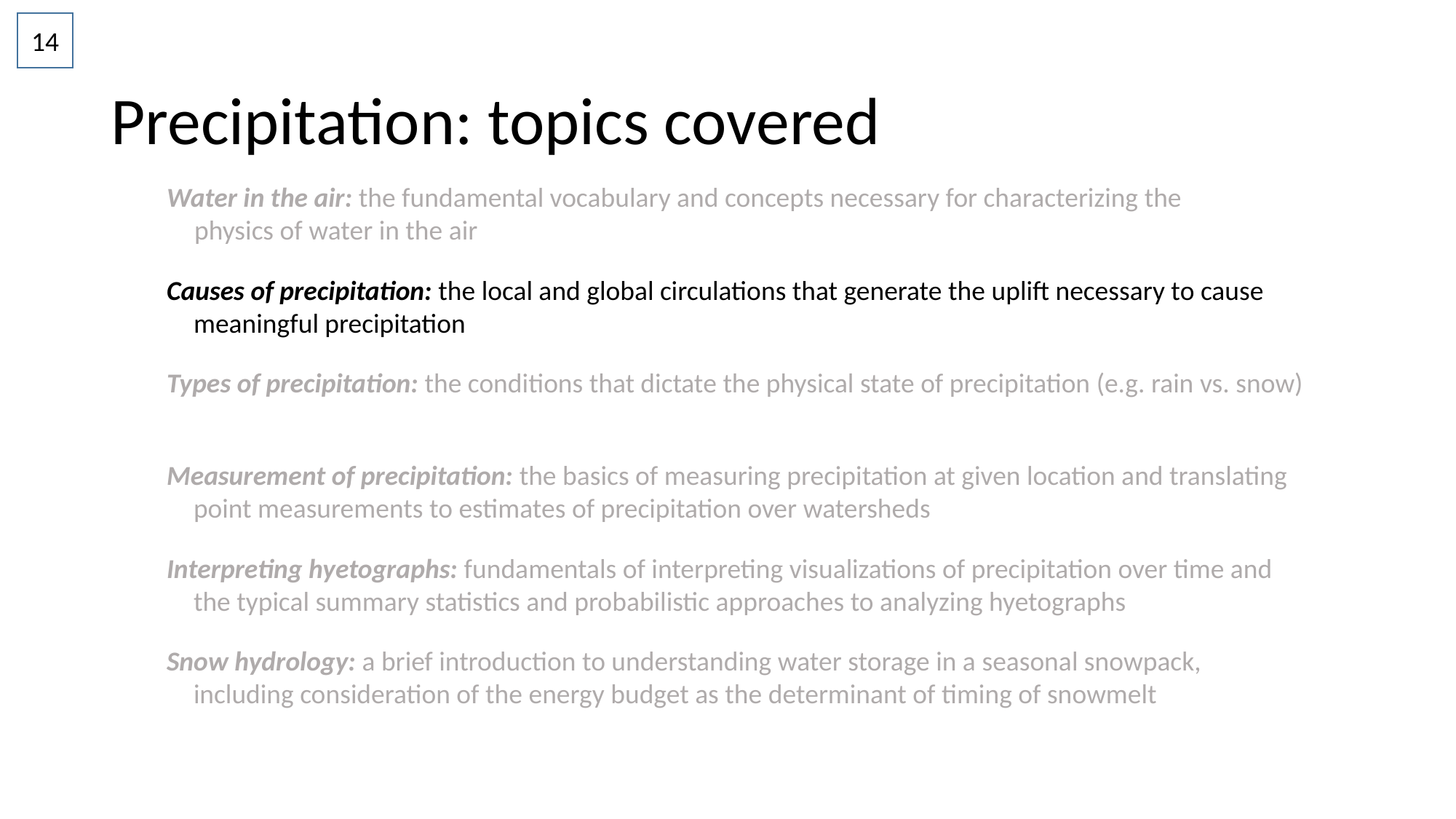

14
# Precipitation: topics covered
Water in the air: the fundamental vocabulary and concepts necessary for characterizing the physics of water in the air
Causes of precipitation: the local and global circulations that generate the uplift necessary to cause meaningful precipitation
Types of precipitation: the conditions that dictate the physical state of precipitation (e.g. rain vs. snow)
Measurement of precipitation: the basics of measuring precipitation at given location and translating point measurements to estimates of precipitation over watersheds
Interpreting hyetographs: fundamentals of interpreting visualizations of precipitation over time and the typical summary statistics and probabilistic approaches to analyzing hyetographs
Snow hydrology: a brief introduction to understanding water storage in a seasonal snowpack, including consideration of the energy budget as the determinant of timing of snowmelt